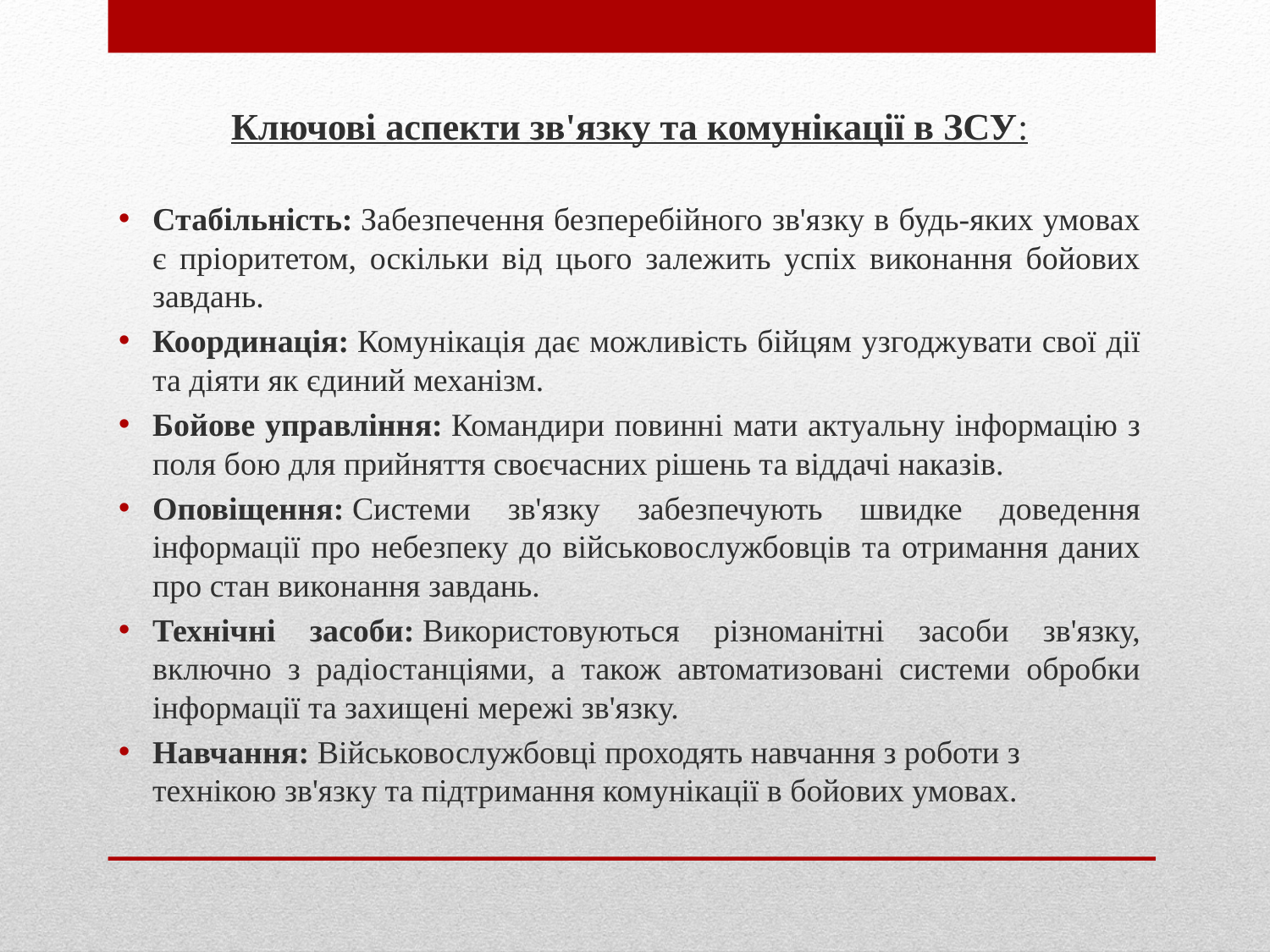

Ключові аспекти зв'язку та комунікації в ЗСУ:

Стабільність: Забезпечення безперебійного зв'язку в будь-яких умовах є пріоритетом, оскільки від цього залежить успіх виконання бойових завдань.
Координація: Комунікація дає можливість бійцям узгоджувати свої дії та діяти як єдиний механізм.
Бойове управління: Командири повинні мати актуальну інформацію з поля бою для прийняття своєчасних рішень та віддачі наказів.
Оповіщення: Системи зв'язку забезпечують швидке доведення інформації про небезпеку до військовослужбовців та отримання даних про стан виконання завдань.
Технічні засоби: Використовуються різноманітні засоби зв'язку, включно з радіостанціями, а також автоматизовані системи обробки інформації та захищені мережі зв'язку.
Навчання: Військовослужбовці проходять навчання з роботи з технікою зв'язку та підтримання комунікації в бойових умовах.